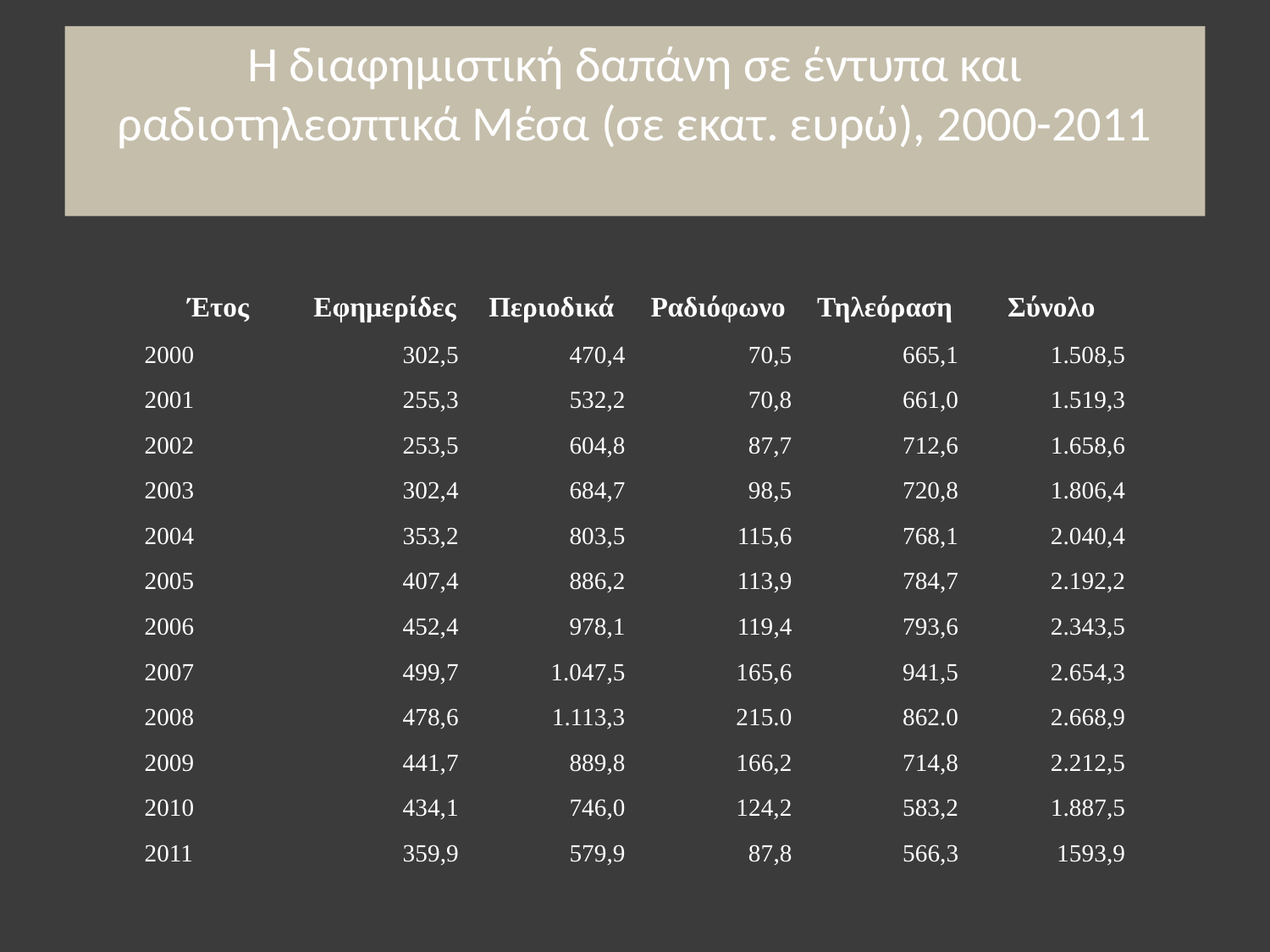

# Η διαφημιστική δαπάνη σε έντυπα και ραδιοτηλεοπτικά Μέσα (σε εκατ. ευρώ), 2000-2011
| Έτος | Εφημερίδες | Περιοδικά | Ραδιόφωνο | Τηλεόραση | Σύνολο |
| --- | --- | --- | --- | --- | --- |
| 2000 | 302,5 | 470,4 | 70,5 | 665,1 | 1.508,5 |
| 2001 | 255,3 | 532,2 | 70,8 | 661,0 | 1.519,3 |
| 2002 | 253,5 | 604,8 | 87,7 | 712,6 | 1.658,6 |
| 2003 | 302,4 | 684,7 | 98,5 | 720,8 | 1.806,4 |
| 2004 | 353,2 | 803,5 | 115,6 | 768,1 | 2.040,4 |
| 2005 | 407,4 | 886,2 | 113,9 | 784,7 | 2.192,2 |
| 2006 | 452,4 | 978,1 | 119,4 | 793,6 | 2.343,5 |
| 2007 | 499,7 | 1.047,5 | 165,6 | 941,5 | 2.654,3 |
| 2008 | 478,6 | 1.113,3 | 215.0 | 862.0 | 2.668,9 |
| 2009 | 441,7 | 889,8 | 166,2 | 714,8 | 2.212,5 |
| 2010 | 434,1 | 746,0 | 124,2 | 583,2 | 1.887,5 |
| 2011 | 359,9 | 579,9 | 87,8 | 566,3 | 1593,9 |